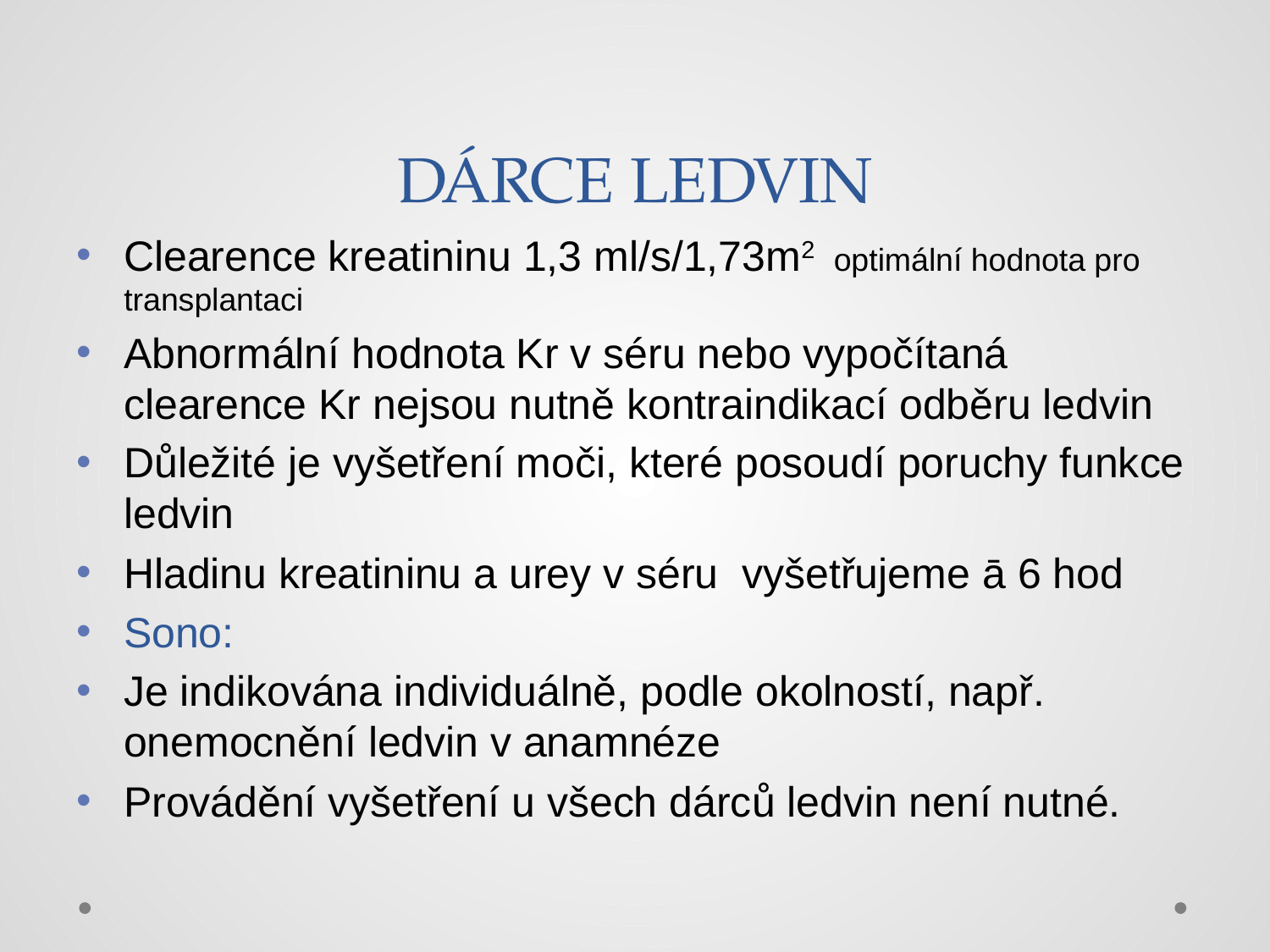

# DÁRCE LEDVIN
Clearence kreatininu 1,3 ml/s/1,73m2  optimální hodnota pro transplantaci
Abnormální hodnota Kr v séru nebo vypočítaná clearence Kr nejsou nutně kontraindikací odběru ledvin
Důležité je vyšetření moči, které posoudí poruchy funkce ledvin
Hladinu kreatininu a urey v séru  vyšetřujeme ā 6 hod
Sono:
Je indikována individuálně, podle okolností, např. onemocnění ledvin v anamnéze
Provádění vyšetření u všech dárců ledvin není nutné.